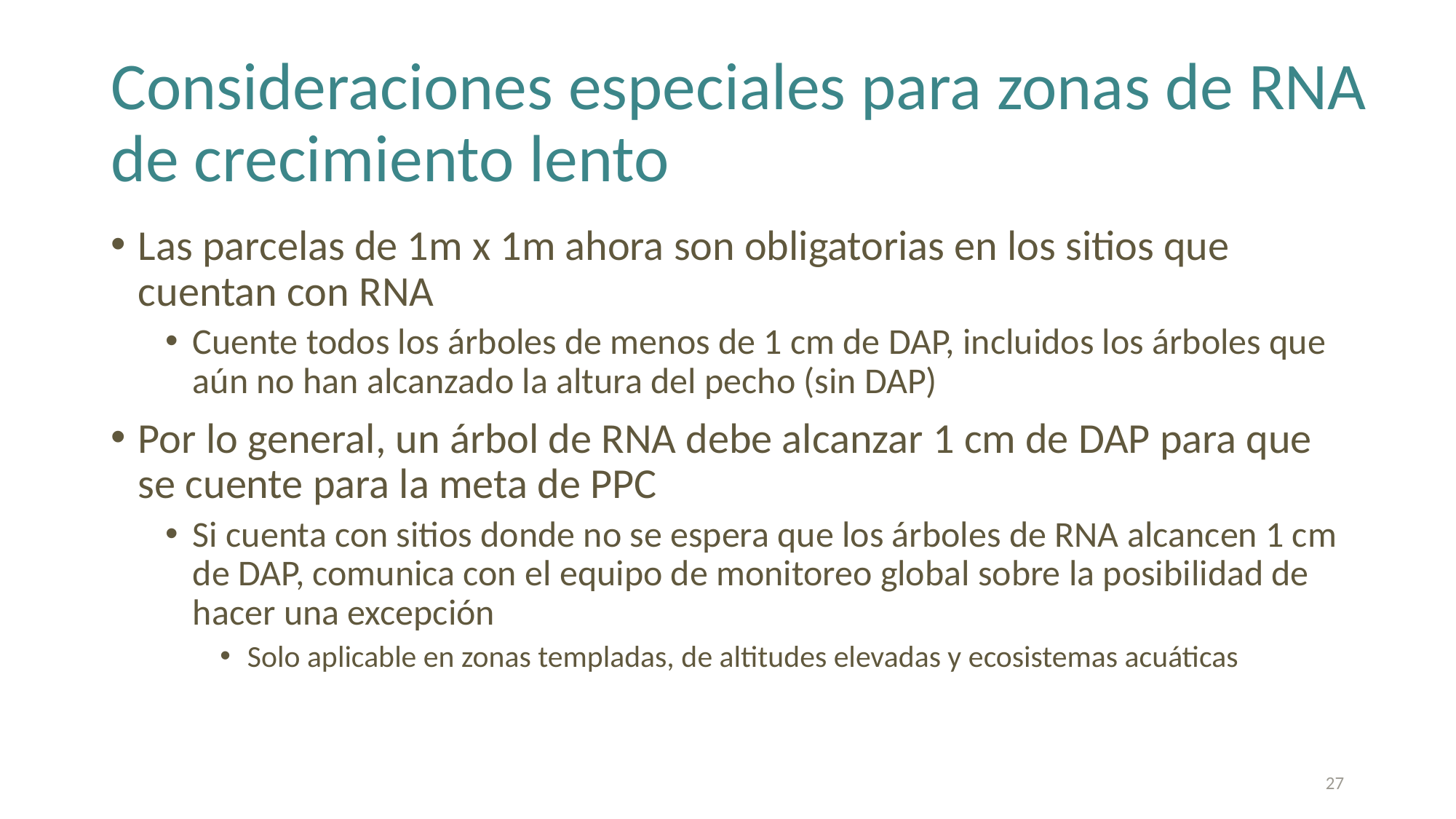

# Consideraciones especiales para zonas de RNA de crecimiento lento
Las parcelas de 1m x 1m ahora son obligatorias en los sitios que cuentan con RNA
Cuente todos los árboles de menos de 1 cm de DAP, incluidos los árboles que aún no han alcanzado la altura del pecho (sin DAP)
Por lo general, un árbol de RNA debe alcanzar 1 cm de DAP para que se cuente para la meta de PPC
Si cuenta con sitios donde no se espera que los árboles de RNA alcancen 1 cm de DAP, comunica con el equipo de monitoreo global sobre la posibilidad de hacer una excepción
Solo aplicable en zonas templadas, de altitudes elevadas y ecosistemas acuáticas
27